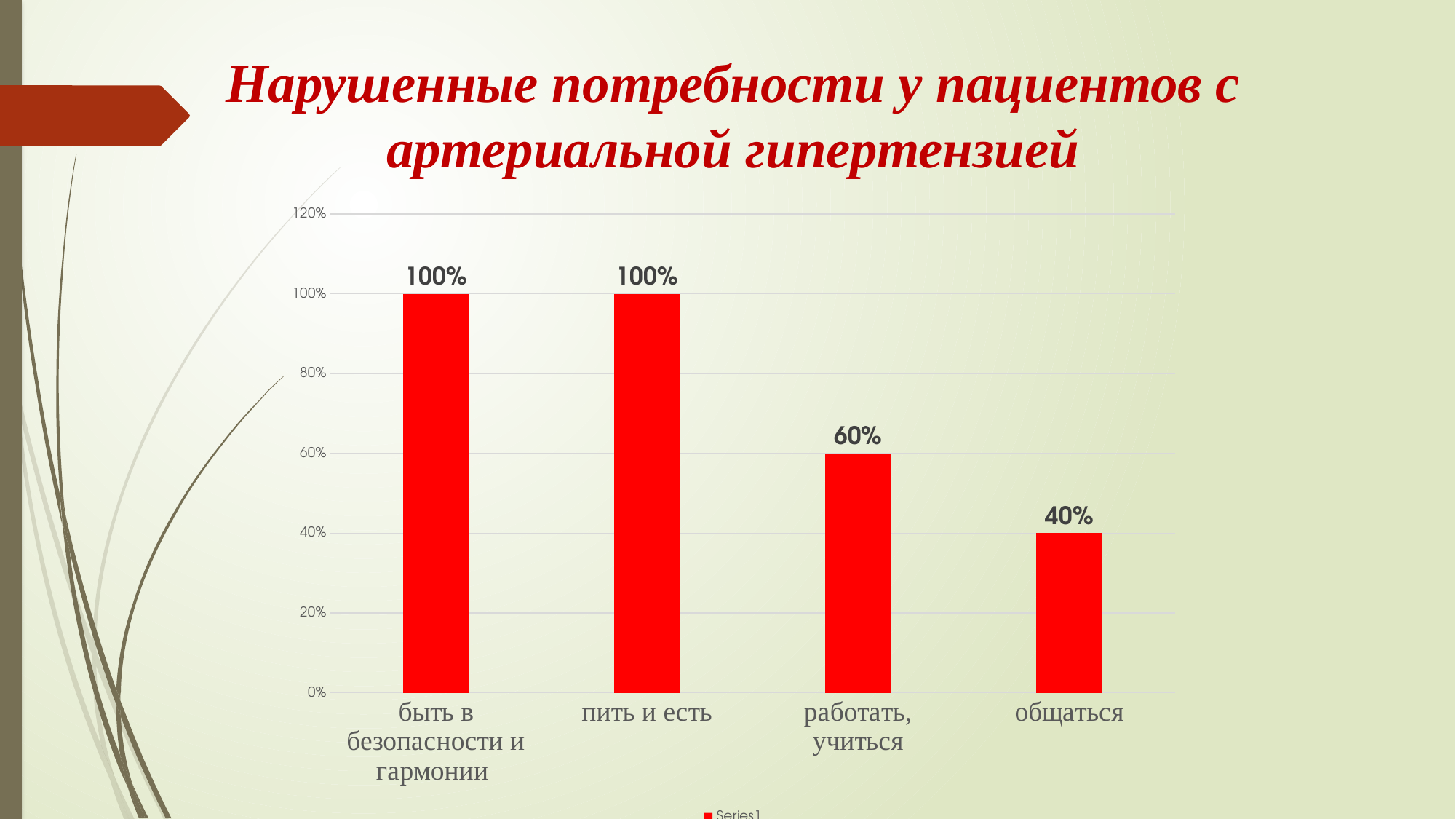

# Нарушенные потребности у пациентов с артериальной гипертензией

### Chart

| Category |  |
|---|---|
| быть в безопасности и гармонии  | 1.0 |
| пить и есть | 1.0 |
| работать, учиться | 0.6000000000000002 |
| общаться | 0.4 |